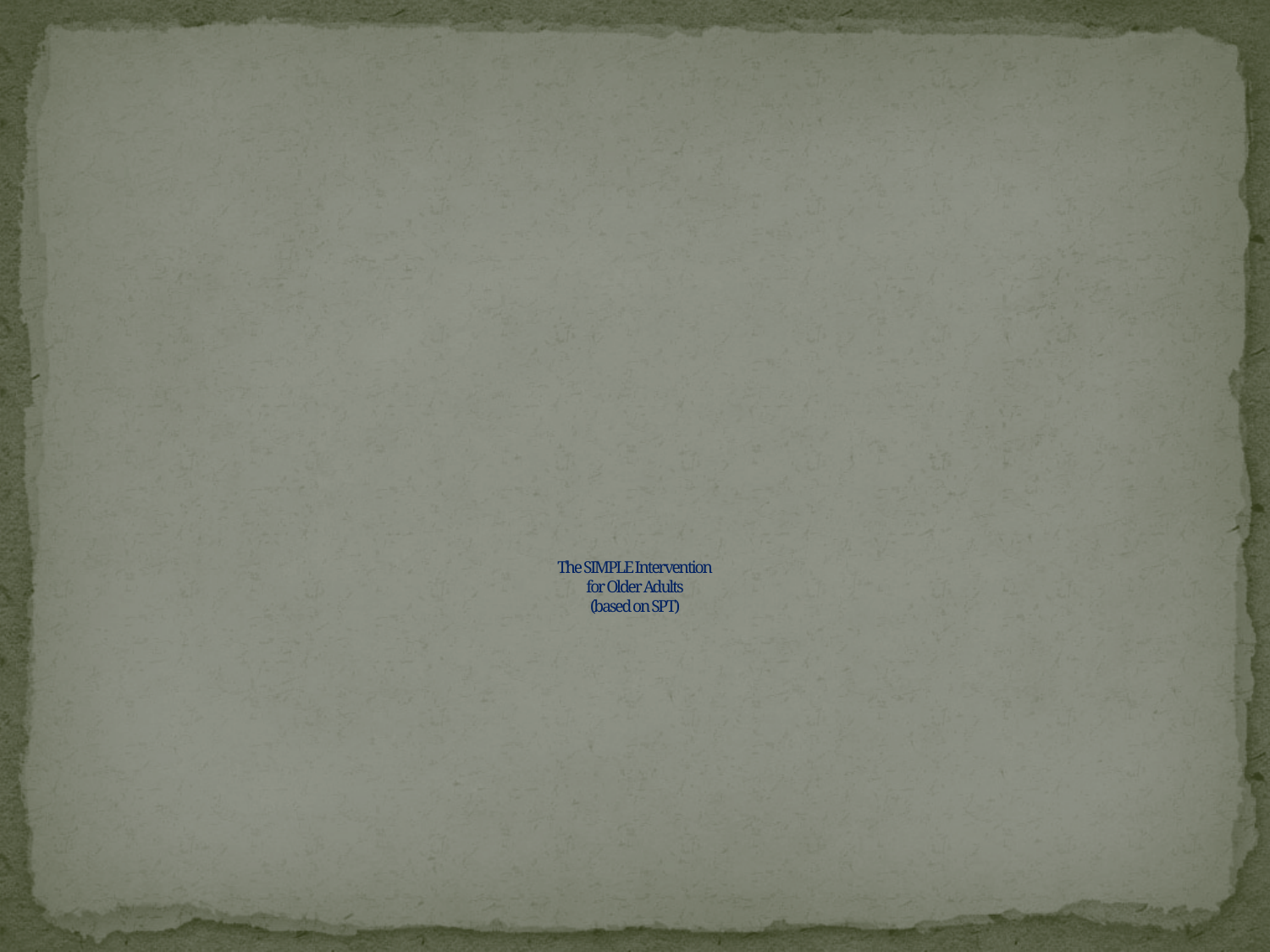

# The SIMPLE Intervention for Older Adults (based on SPT)